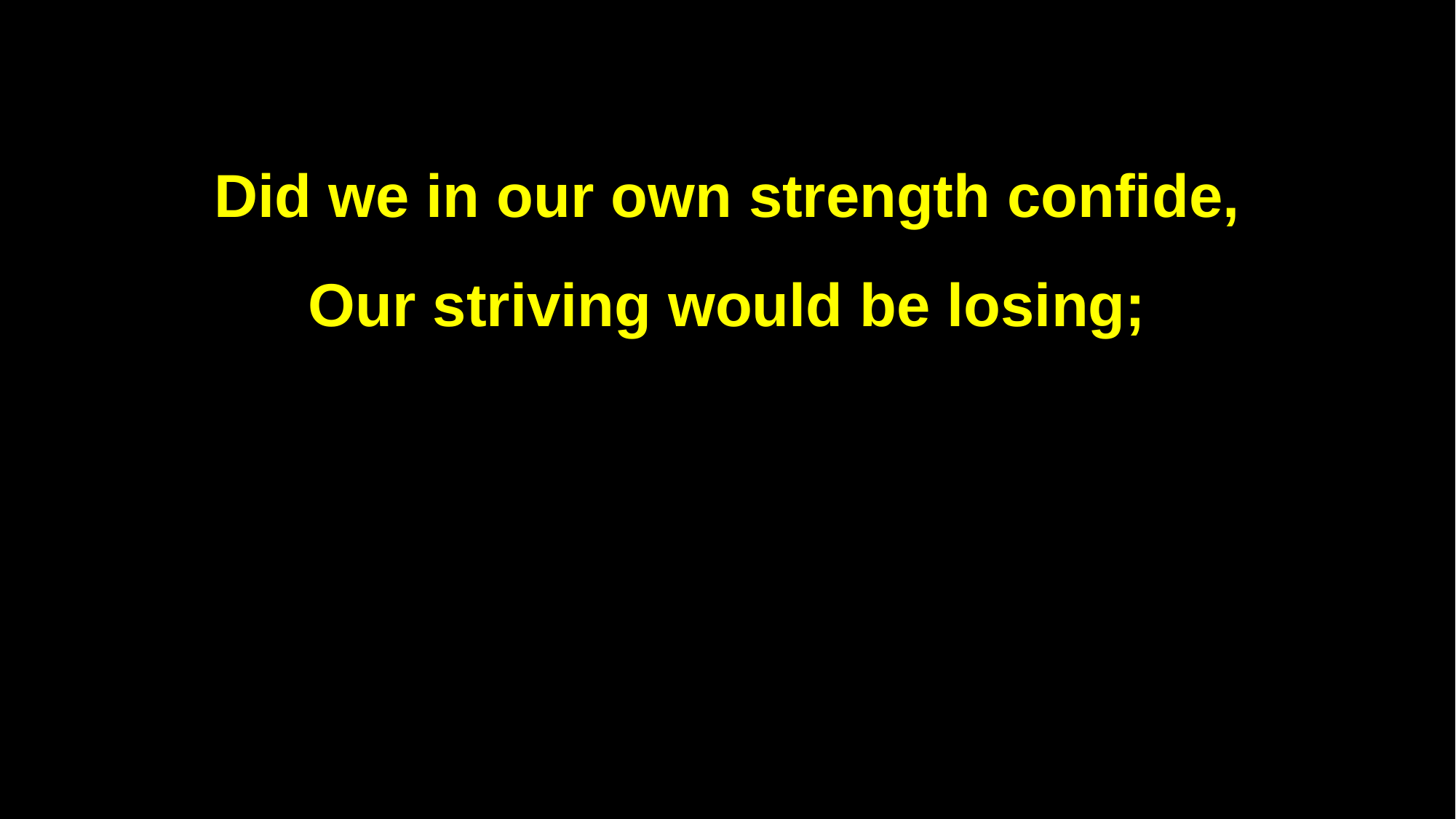

Did we in our own strength confide,
Our striving would be losing;